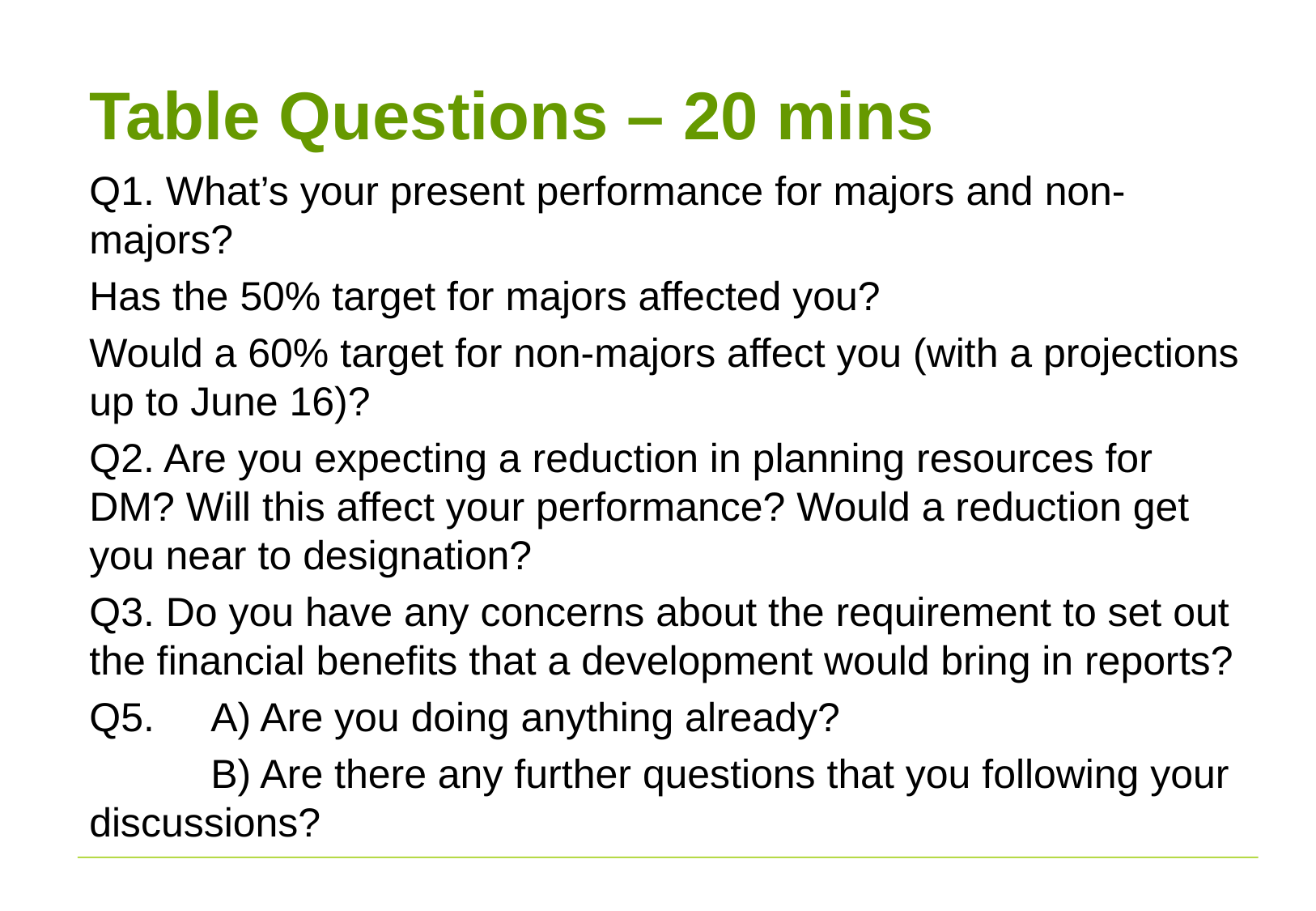

# Table Questions – 20 mins
Q1. What’s your present performance for majors and non-majors?
Has the 50% target for majors affected you?
Would a 60% target for non-majors affect you (with a projections up to June 16)?
Q2. Are you expecting a reduction in planning resources for DM? Will this affect your performance? Would a reduction get you near to designation?
Q3. Do you have any concerns about the requirement to set out the financial benefits that a development would bring in reports?
Q5. 	A) Are you doing anything already?
	B) Are there any further questions that you following your discussions?